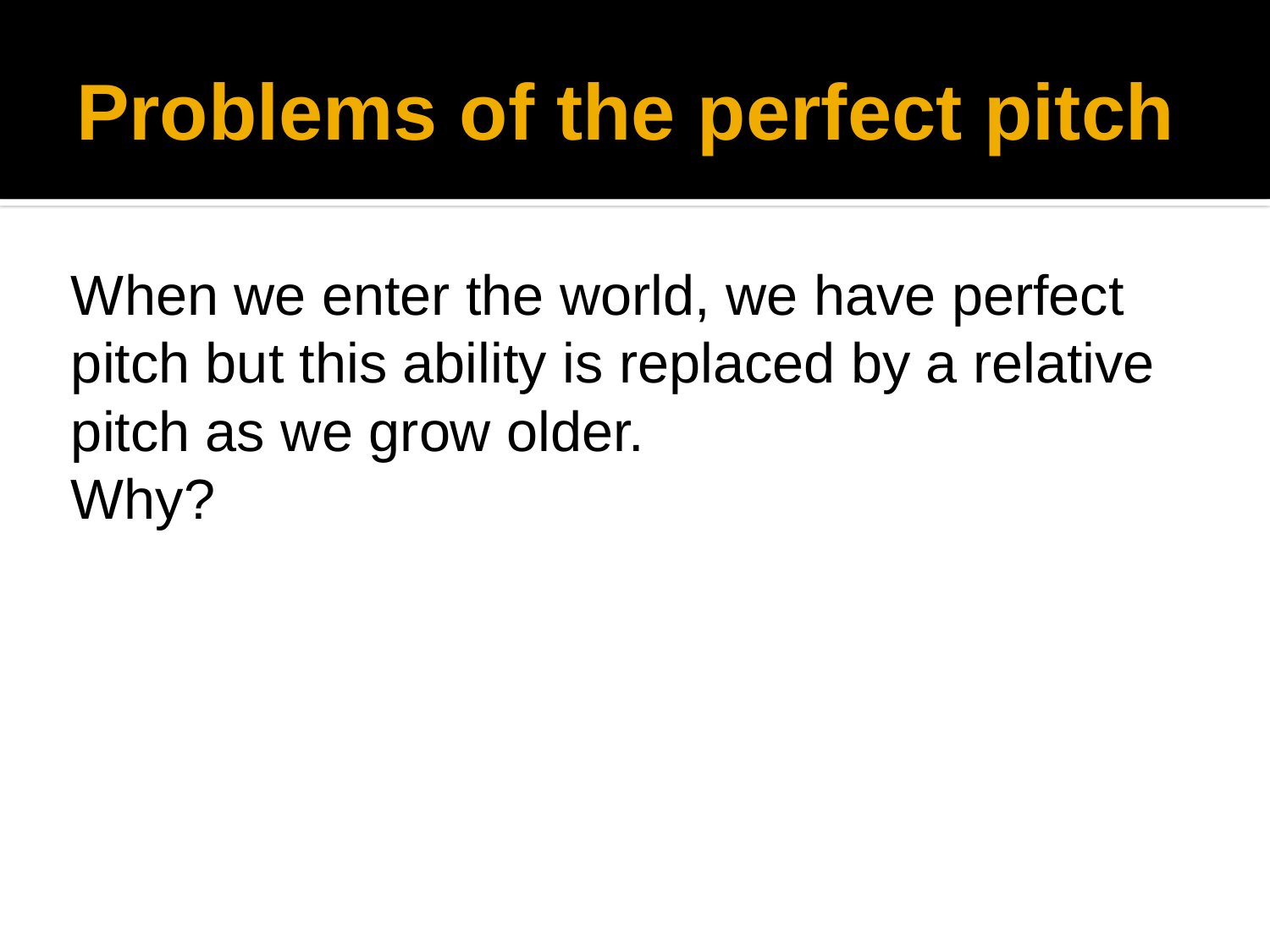

# Problems of the perfect pitch
When we enter the world, we have perfect pitch but this ability is replaced by a relative pitch as we grow older.
Why?